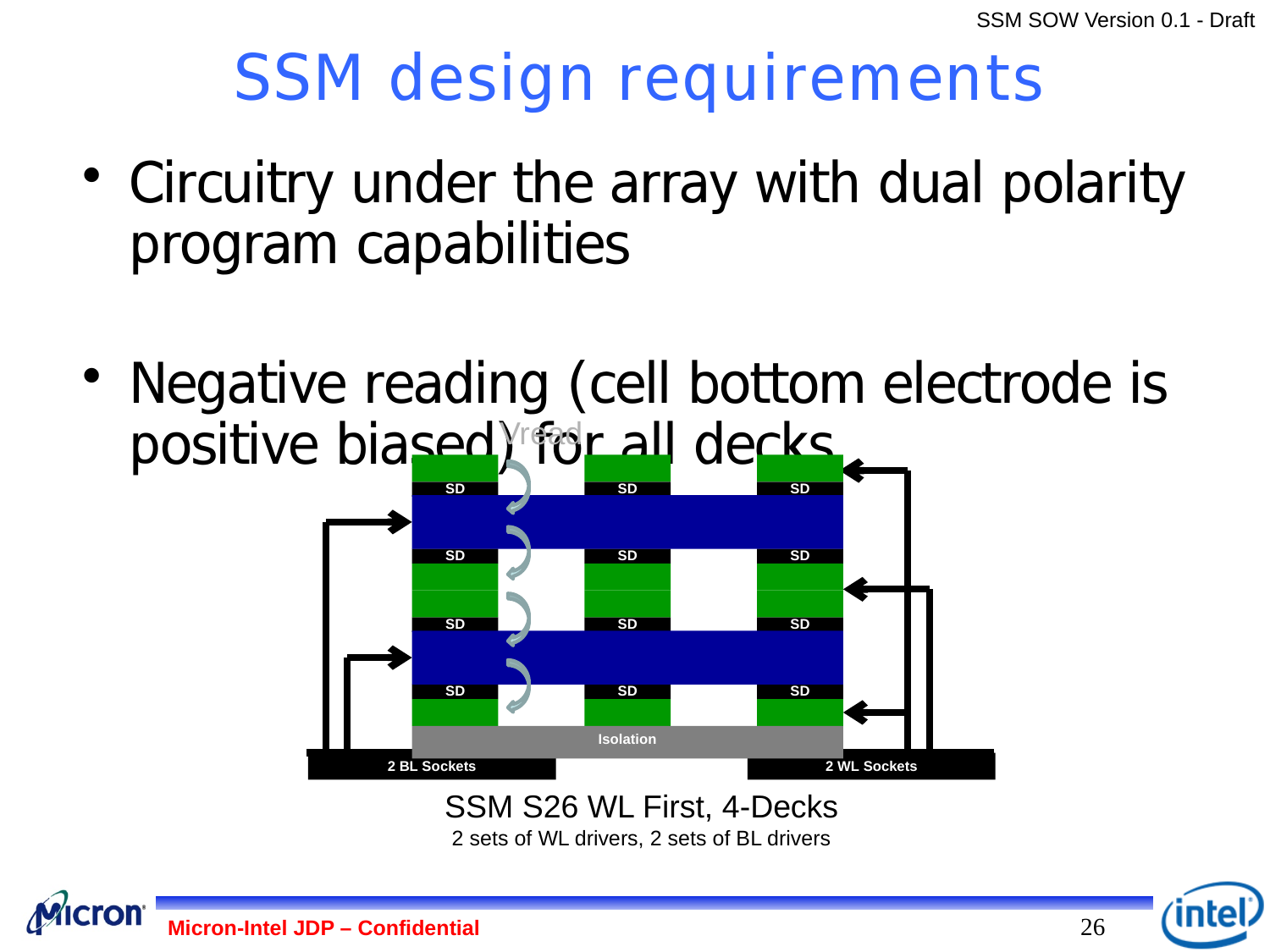

# SSM design requirements
Circuitry under the array with dual polarity program capabilities

Negative reading (cell bottom electrode is positive biased) for all decks
Vread

SD
SD
SD

SD
SD
SD

SD
SD
SD

SD
SD
SD

Isolation
2 BL Sockets
2 WL Sockets
SSM S26 WL First, 4-Decks
2 sets of WL drivers, 2 sets of BL drivers

26
Micron-Intel JDP – Confidential